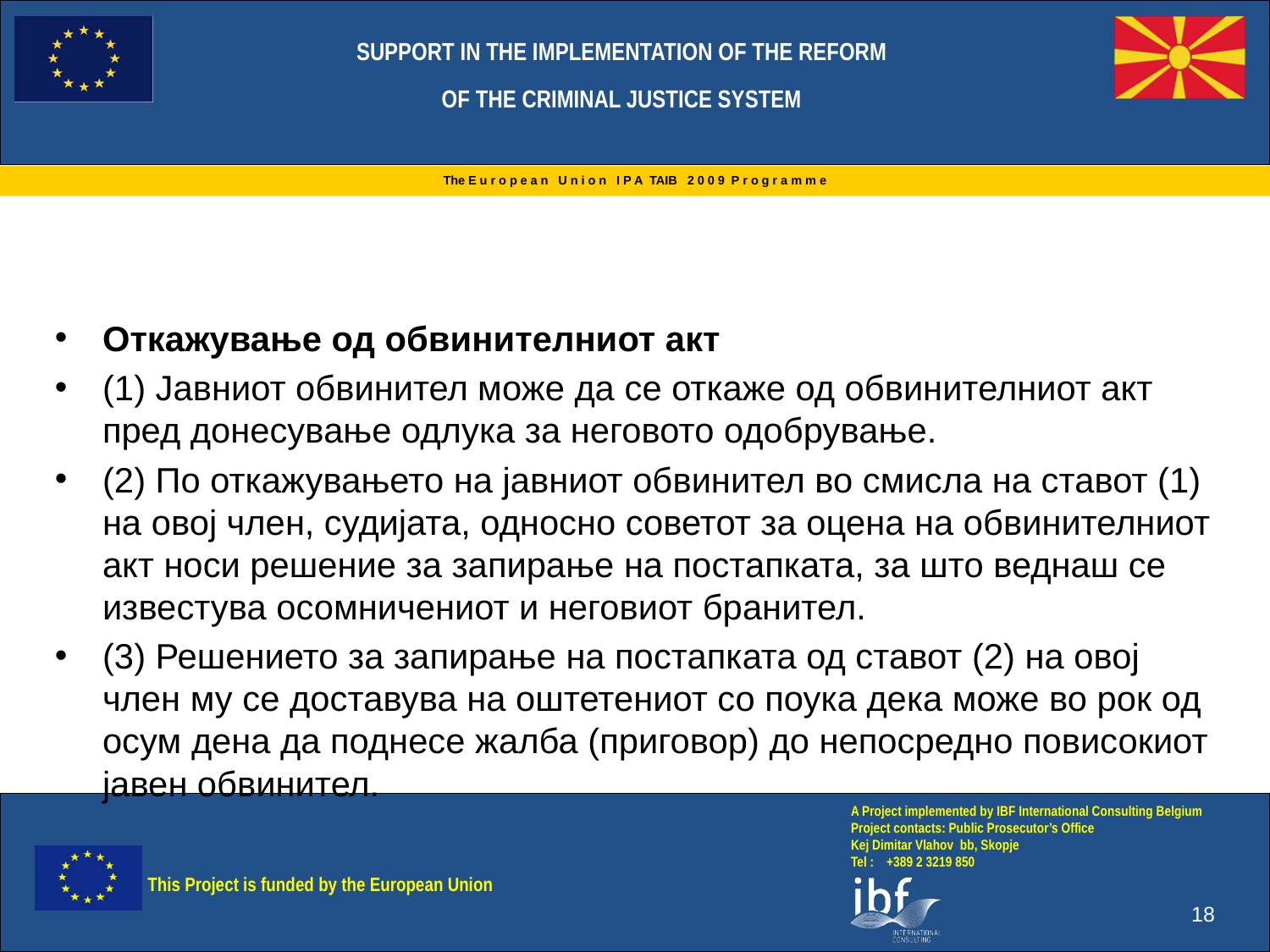

Откажување од обвинителниот акт
(1) Јавниот обвинител може да се откаже од обвинителниот акт пред донесување одлука за неговото одобрување.
(2) По откажувањето на јавниот обвинител во смисла на ставот (1) на овој член, судијата, односно советот за оцена на обвинителниот акт носи решение за запирање на постапката, за што веднаш се известува осомничениот и неговиот бранител.
(3) Решението за запирање на постапката од ставот (2) на овој член му се доставува на оштетениот со поука дека може во рок од осум дена да поднесе жалба (приговор) до непосредно повисокиот јавен обвинител.

18